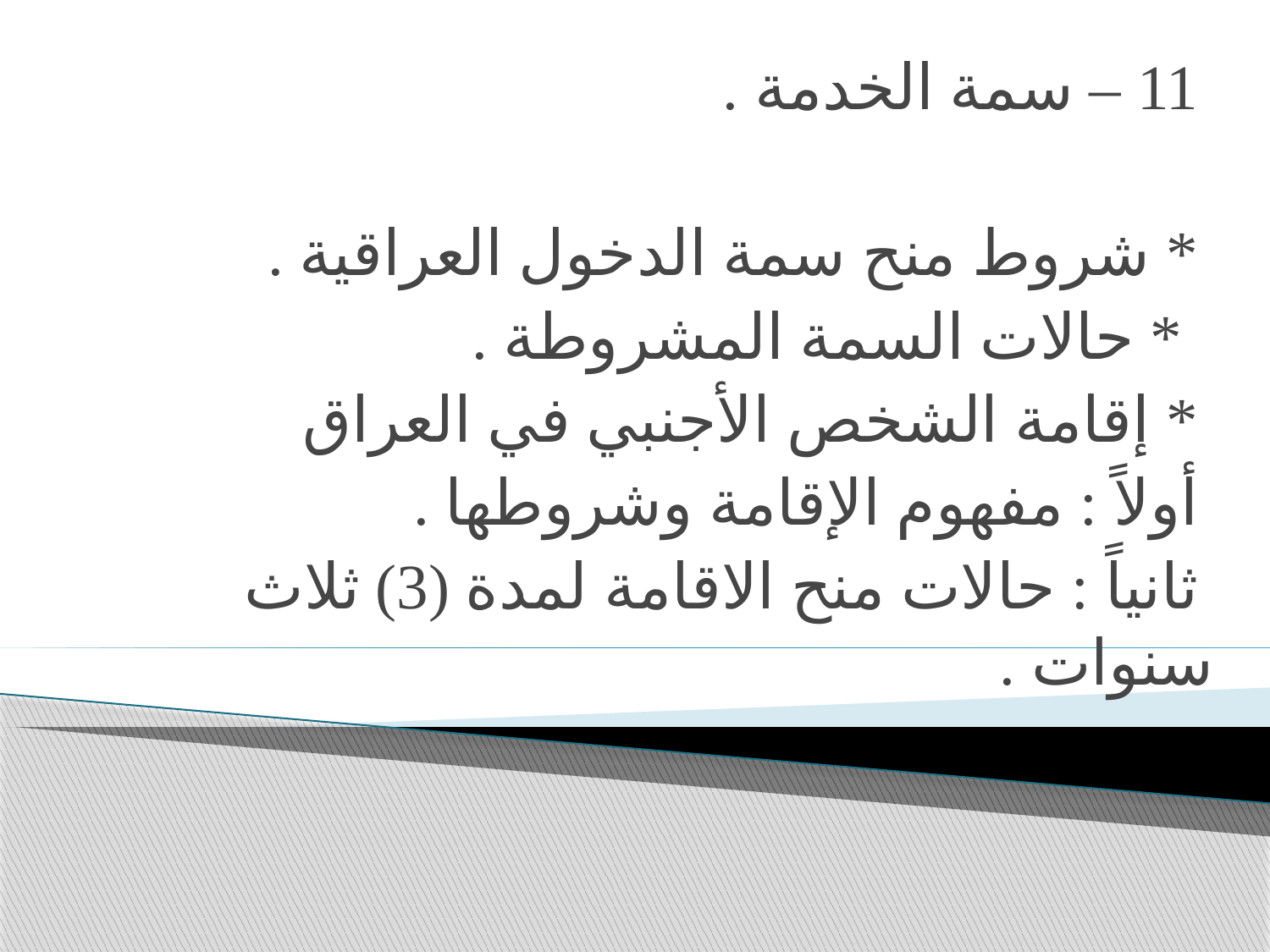

11 – سمة الخدمة .

 * شروط منح سمة الدخول العراقية .
  * حالات السمة المشروطة .
 * إقامة الشخص الأجنبي في العراق
 أولاً : مفهوم الإقامة وشروطها .
 ثانياً : حالات منح الاقامة لمدة (3) ثلاث سنوات .
#